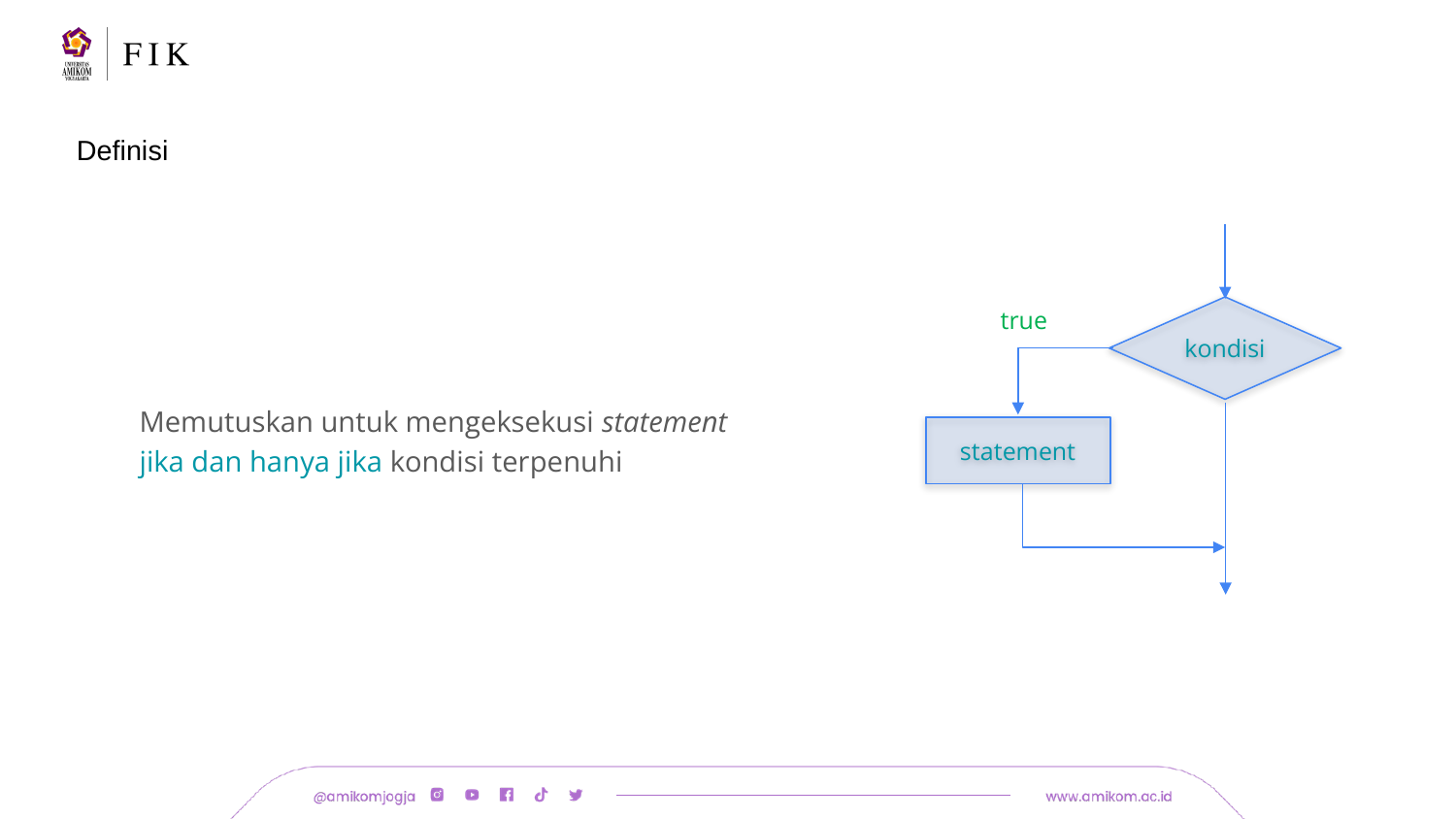

# Definisi

true
kondisi

statement

Memutuskan untuk mengeksekusi statement jika dan hanya jika kondisi terpenuhi